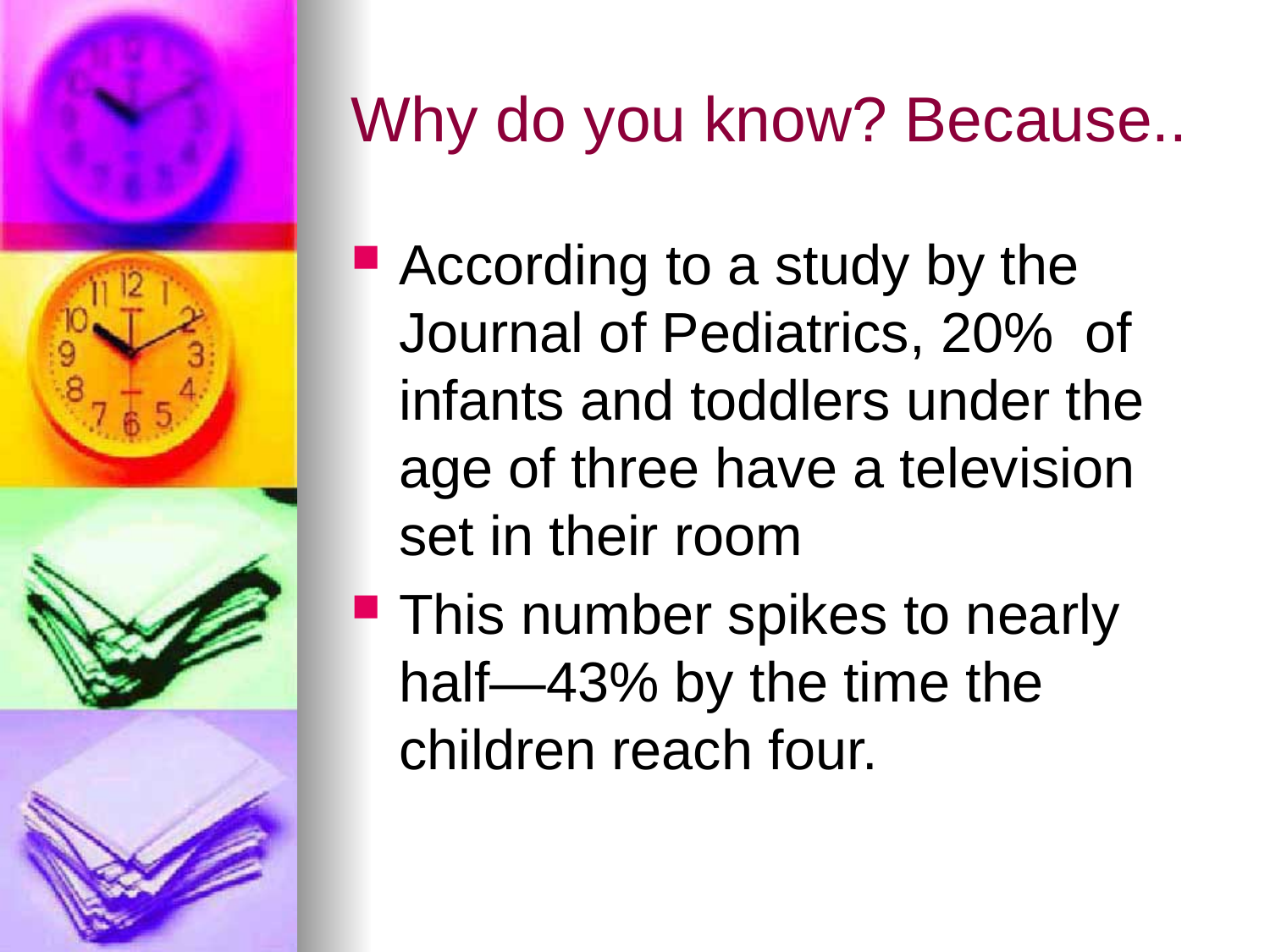

# Why do you know? Because..
According to a study by the Journal of Pediatrics, 20%  of infants and toddlers under the age of three have a television set in their room
This number spikes to nearly half—43% by the time the children reach four.